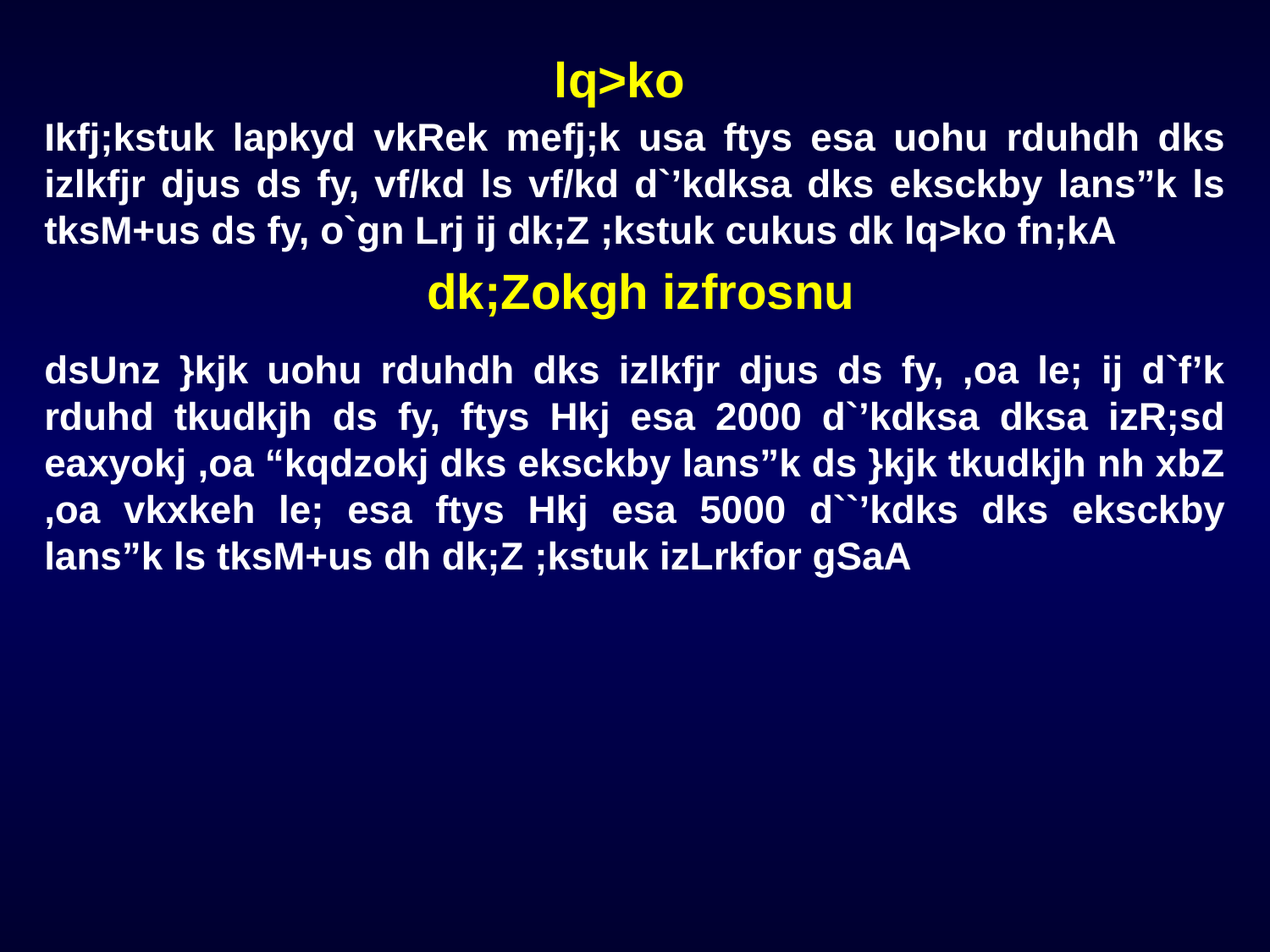

lq>ko
Ikfj;kstuk lapkyd vkRek mefj;k usa ftys esa uohu rduhdh dks izlkfjr djus ds fy, vf/kd ls vf/kd d`’kdksa dks eksckby lans”k ls tksM+us ds fy, o`gn Lrj ij dk;Z ;kstuk cukus dk lq>ko fn;kA
dk;Zokgh izfrosnu
dsUnz }kjk uohu rduhdh dks izlkfjr djus ds fy, ,oa le; ij d`f’k rduhd tkudkjh ds fy, ftys Hkj esa 2000 d`’kdksa dksa izR;sd eaxyokj ,oa “kqdzokj dks eksckby lans”k ds }kjk tkudkjh nh xbZ ,oa vkxkeh le; esa ftys Hkj esa 5000 d``’kdks dks eksckby lans”k ls tksM+us dh dk;Z ;kstuk izLrkfor gSaA